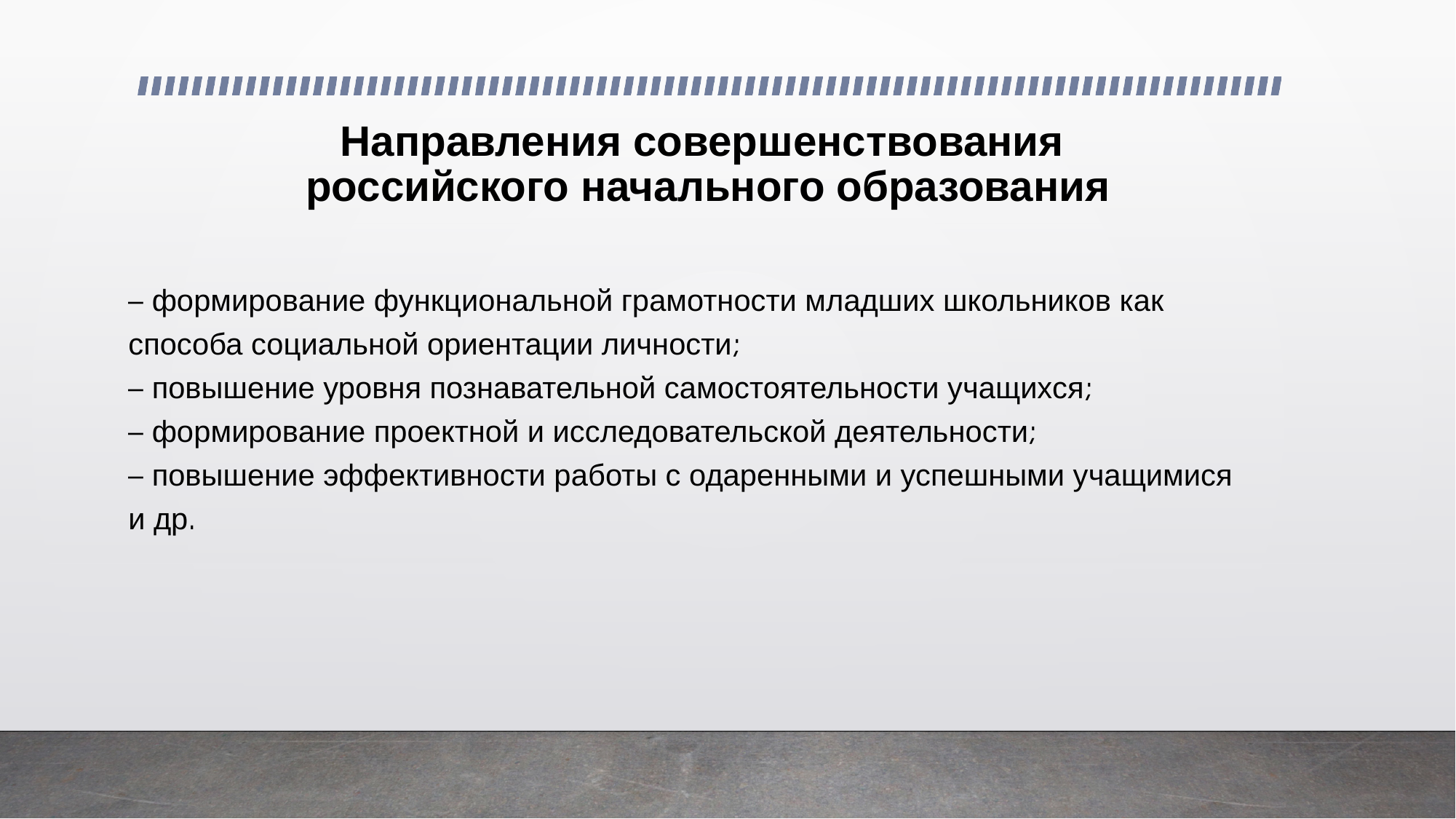

# Направления совершенствования российского начального образования
– формирование функциональной грамотности младших школьников как способа социальной ориентации личности;
– повышение уровня познавательной самостоятельности учащихся;
– формирование проектной и исследовательской деятельности;
– повышение эффективности работы с одаренными и успешными учащимися и др.